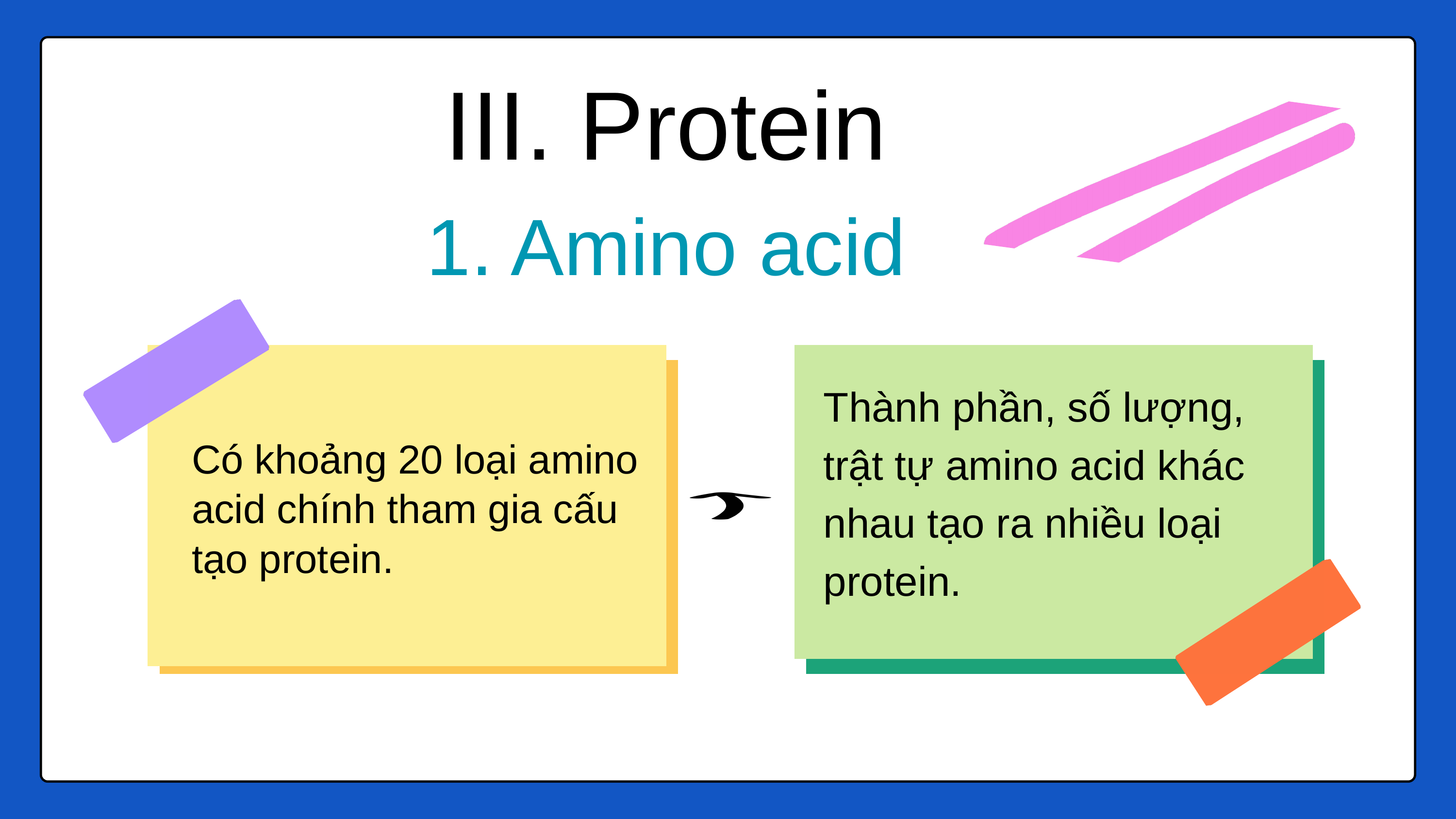

III. Protein
1. Amino acid

Có khoảng 20 loại amino acid chính tham gia cấu tạo protein.

Thành phần, số lượng, trật tự amino acid khác nhau tạo ra nhiều loại protein.